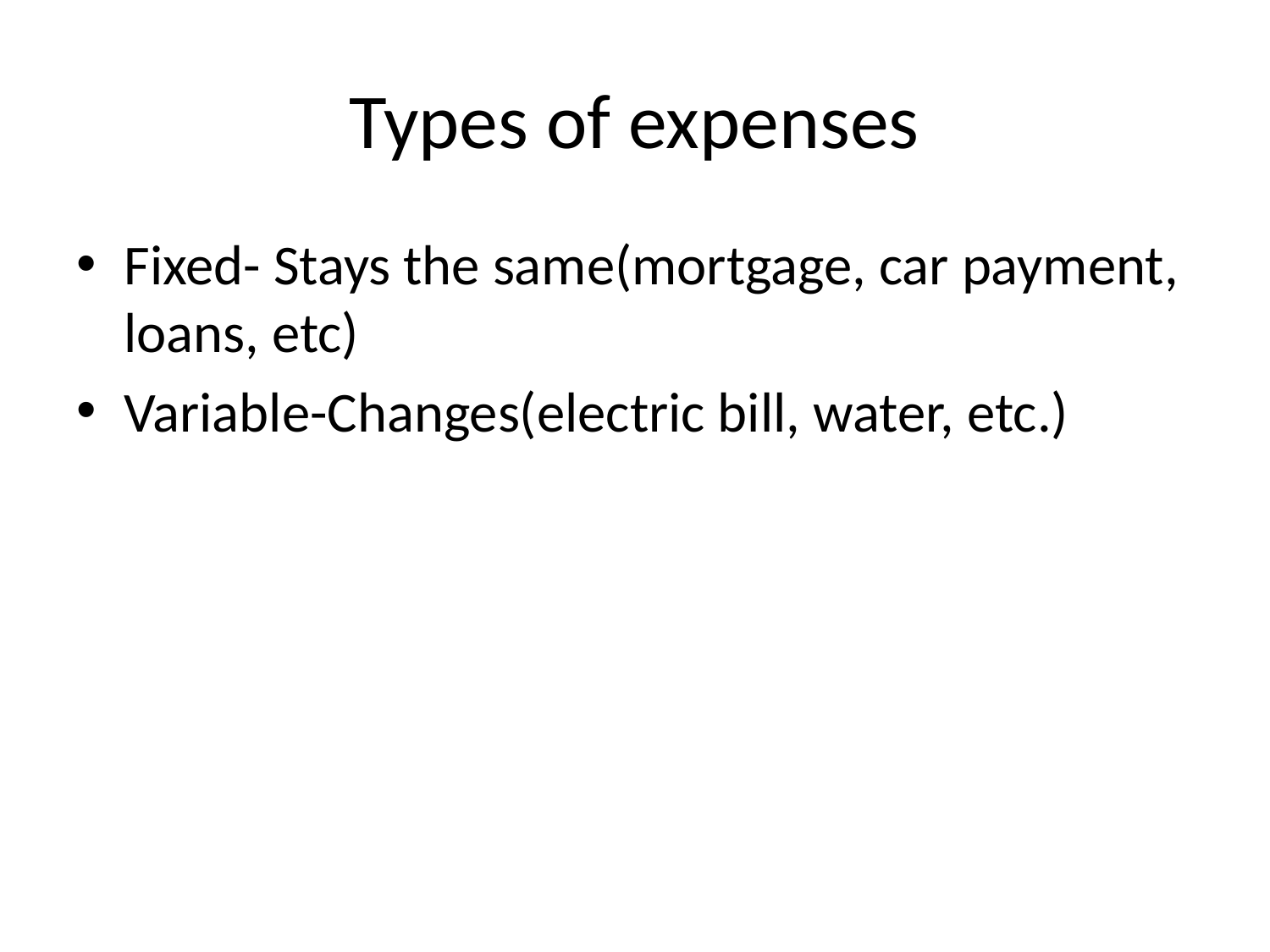

Types of expenses
Fixed- Stays the same(mortgage, car payment, loans, etc)
Variable-Changes(electric bill, water, etc.)